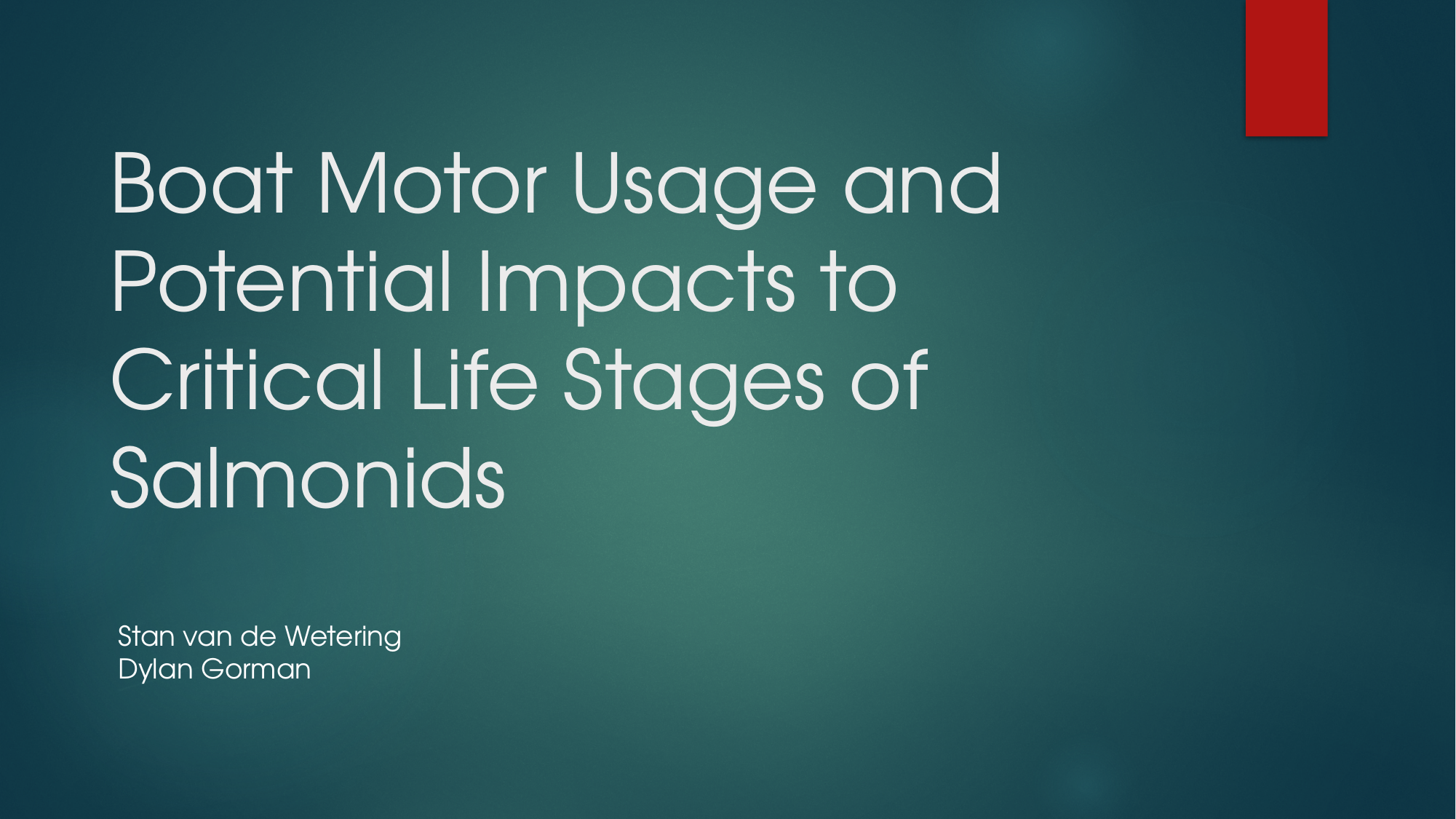

# Boat Motor Usage and Potential Impacts to Critical Life Stages of Salmonids
Stan van de Wetering
Dylan Gorman